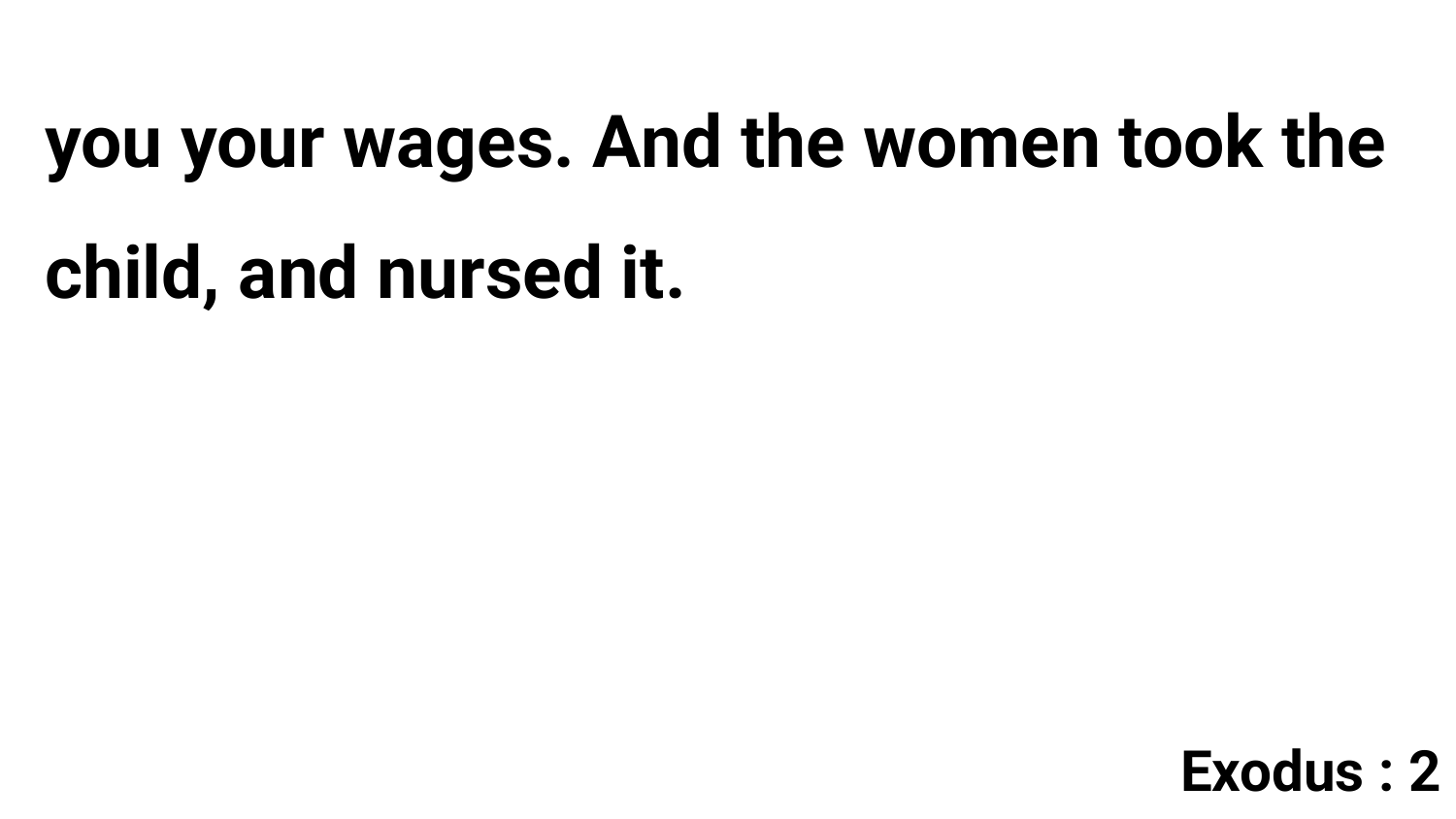

you your wages. And the women took the child, and nursed it.
Exodus : 2